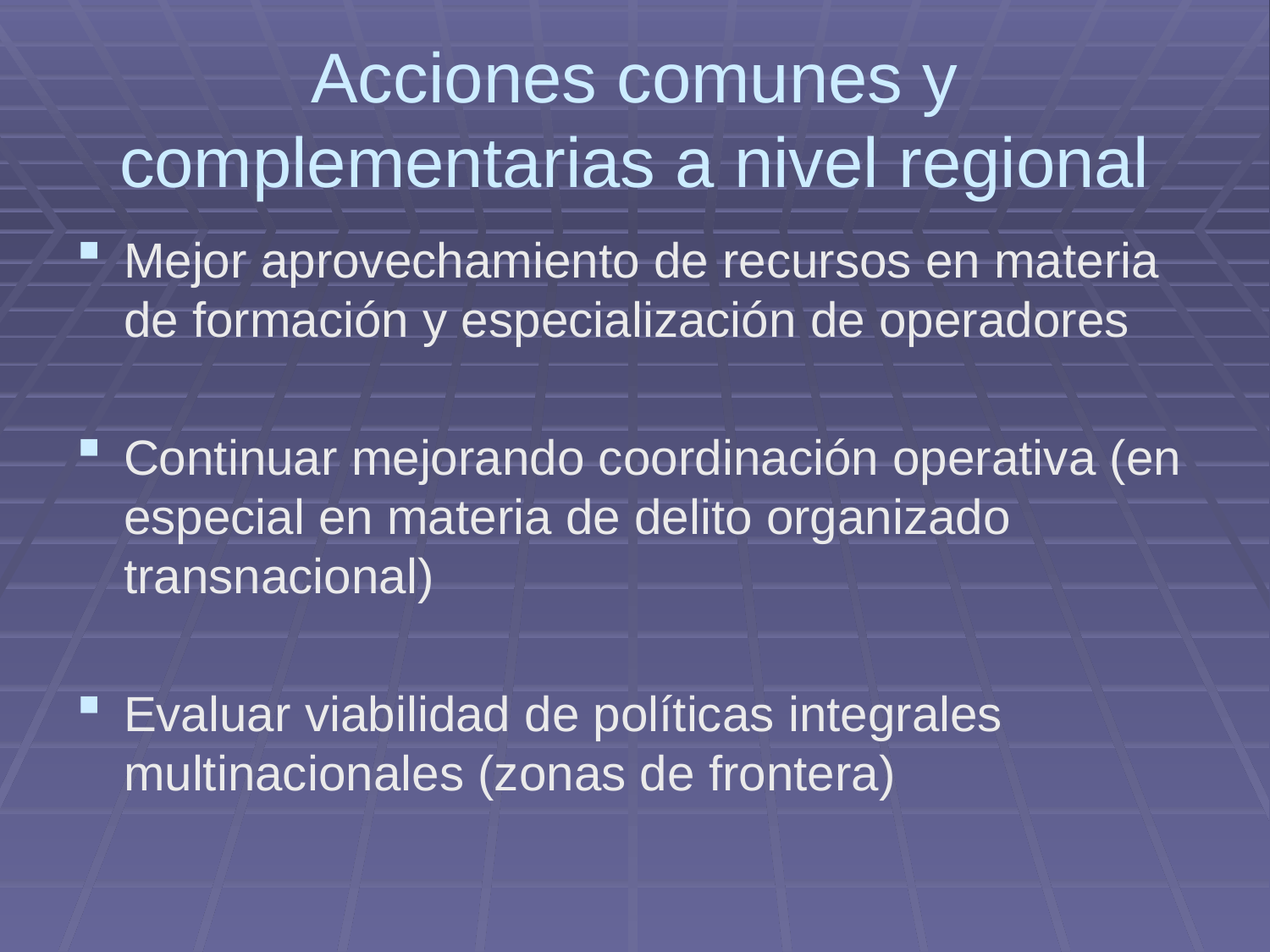

# Acciones comunes y complementarias a nivel regional
Mejor aprovechamiento de recursos en materia de formación y especialización de operadores

Continuar mejorando coordinación operativa (en especial en materia de delito organizado transnacional)

Evaluar viabilidad de políticas integrales multinacionales (zonas de frontera)